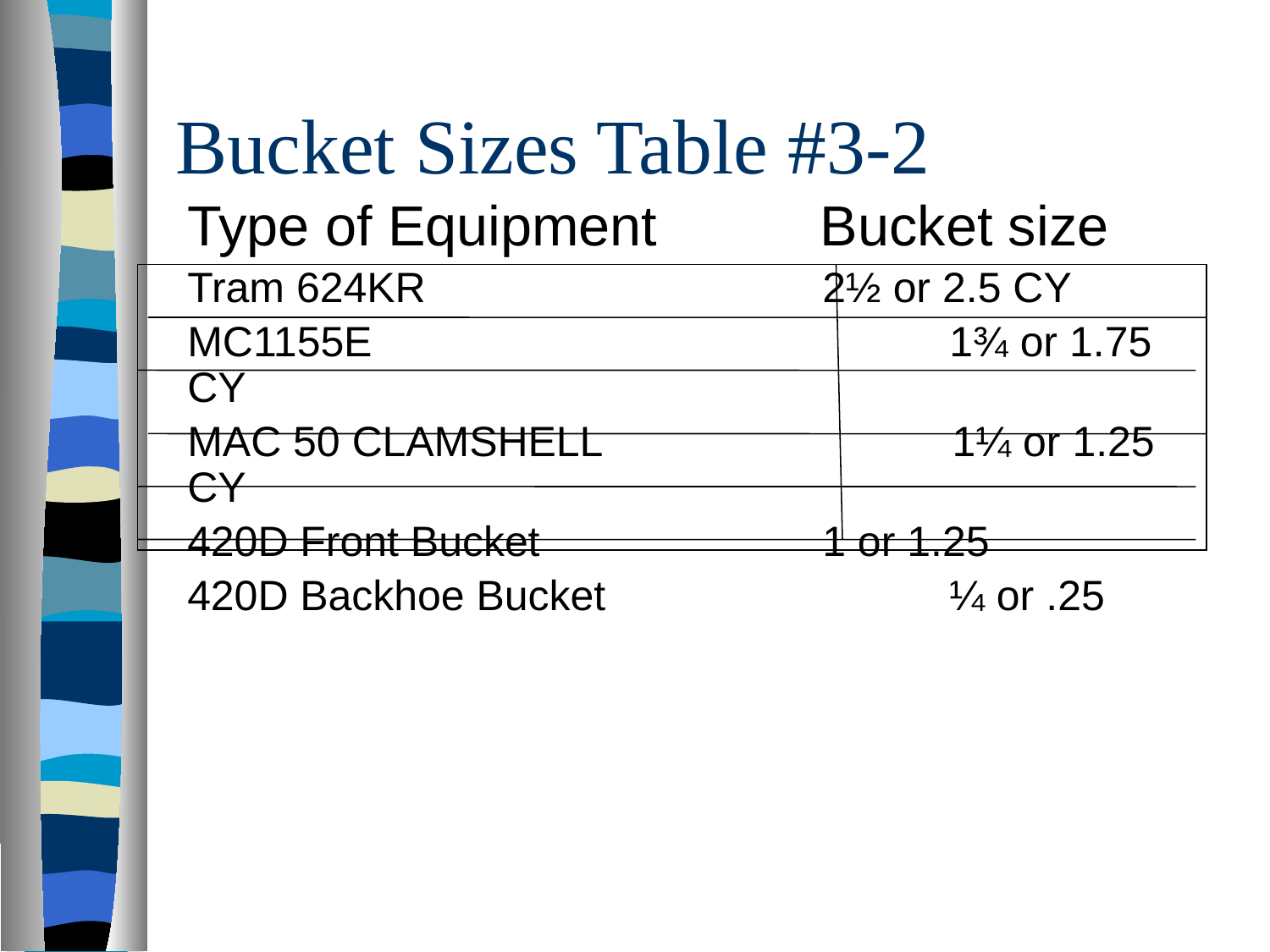

# Bucket Sizes Table #3-2
Type of Equipment	        Bucket size
Tram 624KR				2½ or 2.5 CY
MC1155E					1¾ or 1.75 CY
MAC 50 CLAMSHELL		           1¼ or 1.25 CY
420D Front Bucket 			1 or 1.25
420D Backhoe Bucket			¼ or .25